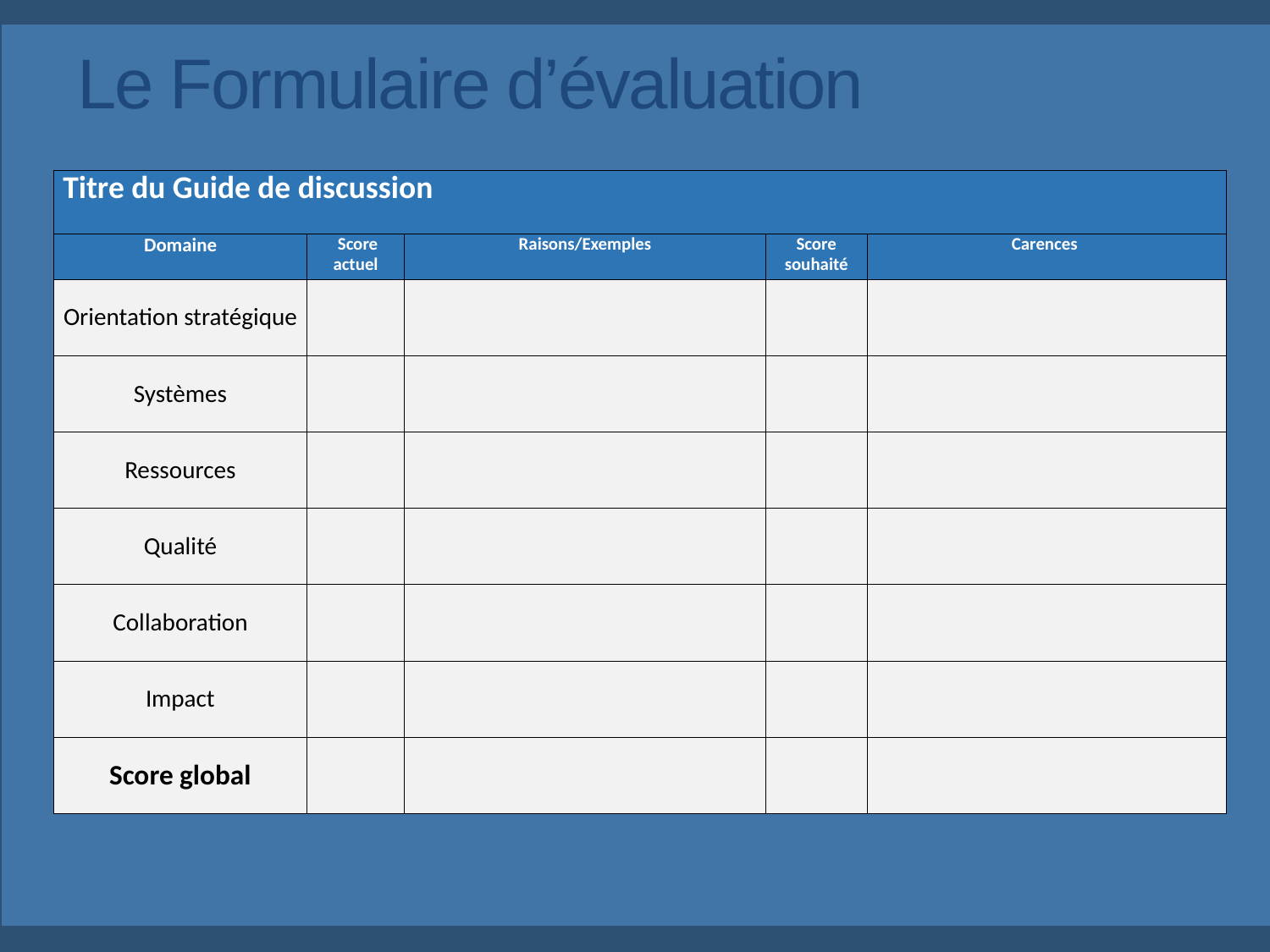

Le Formulaire d’évaluation
| Titre du Guide de discussion |  |  |  |  |
| --- | --- | --- | --- | --- |
| Domaine | Score actuel | Raisons/Exemples | Score souhaité | Carences |
| Orientation stratégique |  |  |  |  |
| Systèmes |  |  |  |  |
| Ressources |  |  |  |  |
| Qualité |  |  |  |  |
| Collaboration |  |  |  |  |
| Impact |  |  |  |  |
| Score global |  |  |  |  |